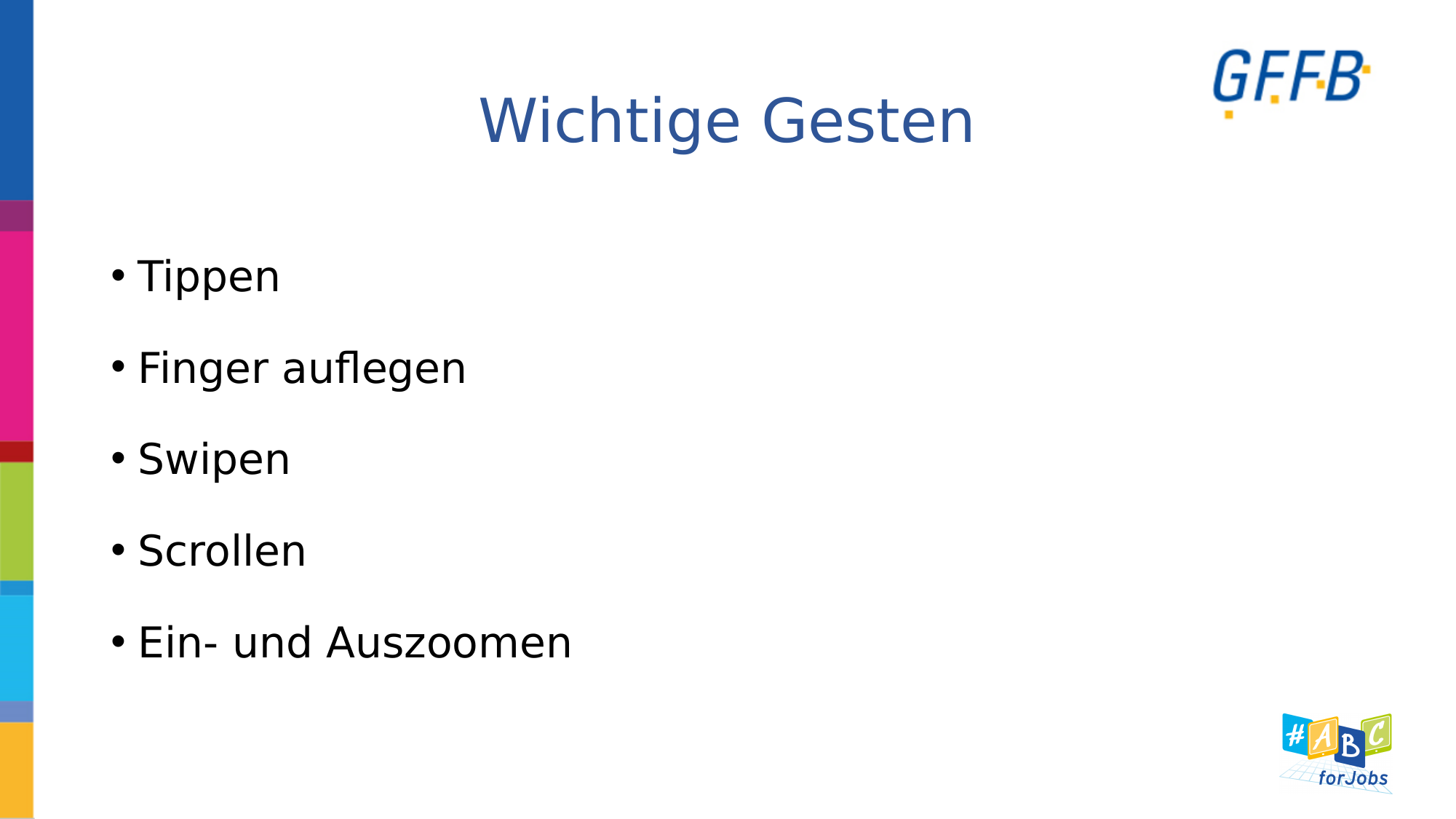

# Wichtige Gesten
Tippen
Finger auflegen
Swipen
Scrollen
Ein- und Auszoomen